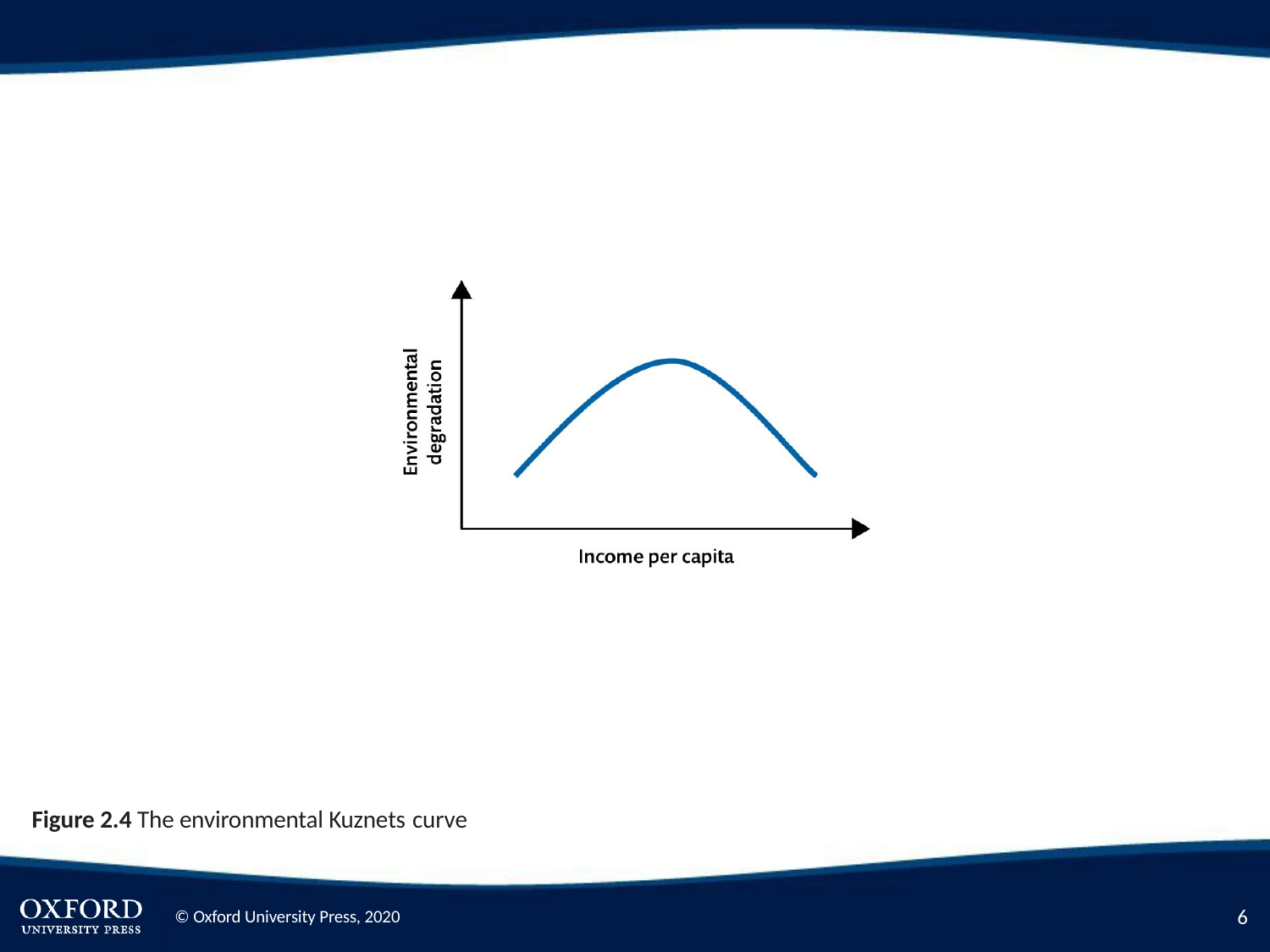

Figure 2.4 The environmental Kuznets curve
6
© Oxford University Press, 2020